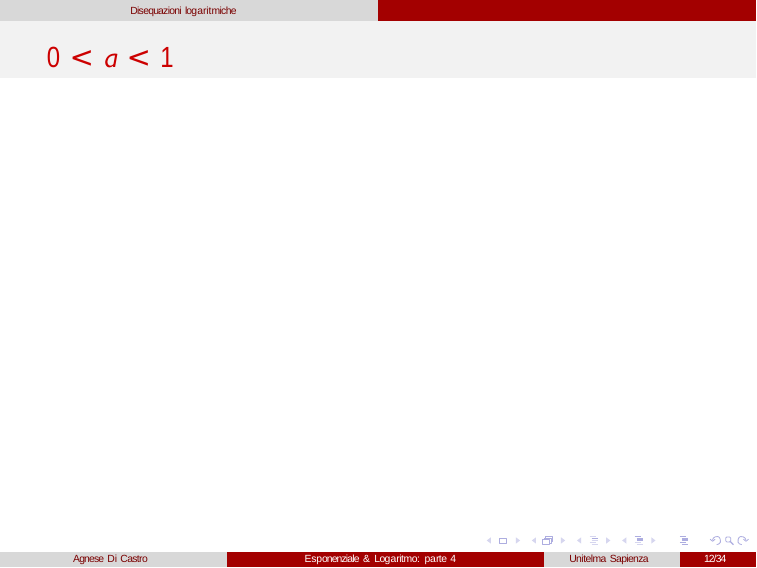

Disequazioni logaritmiche

# 0 < a < 1

Agnese Di Castro
Esponenziale & Logaritmo: parte 4
Unitelma Sapienza
12/34